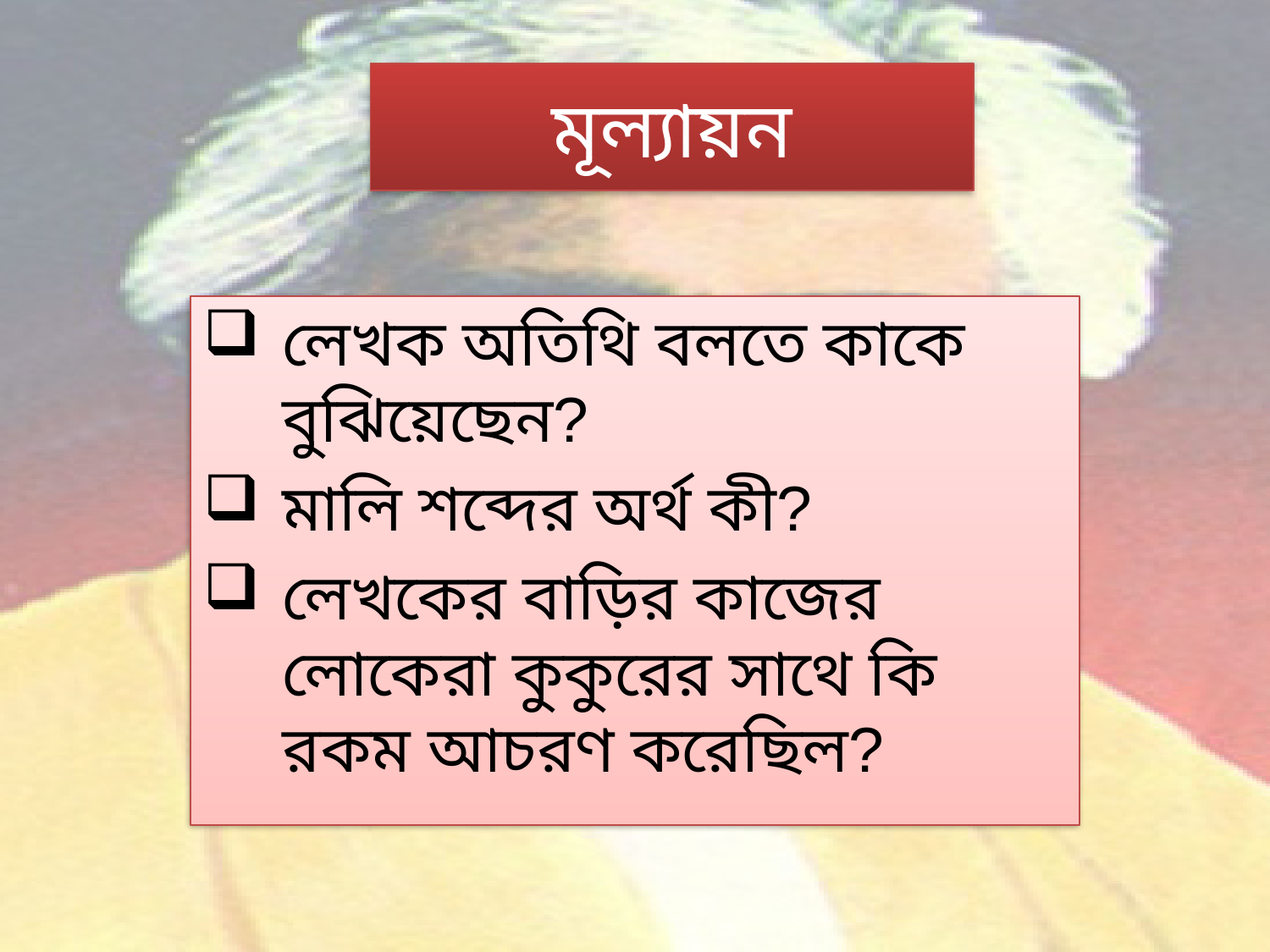

# মূল্যায়ন
লেখক অতিথি বলতে কাকে বুঝিয়েছেন?
মালি শব্দের অর্থ কী?
লেখকের বাড়ির কাজের লোকেরা কুকুরের সাথে কি রকম আচরণ করেছিল?